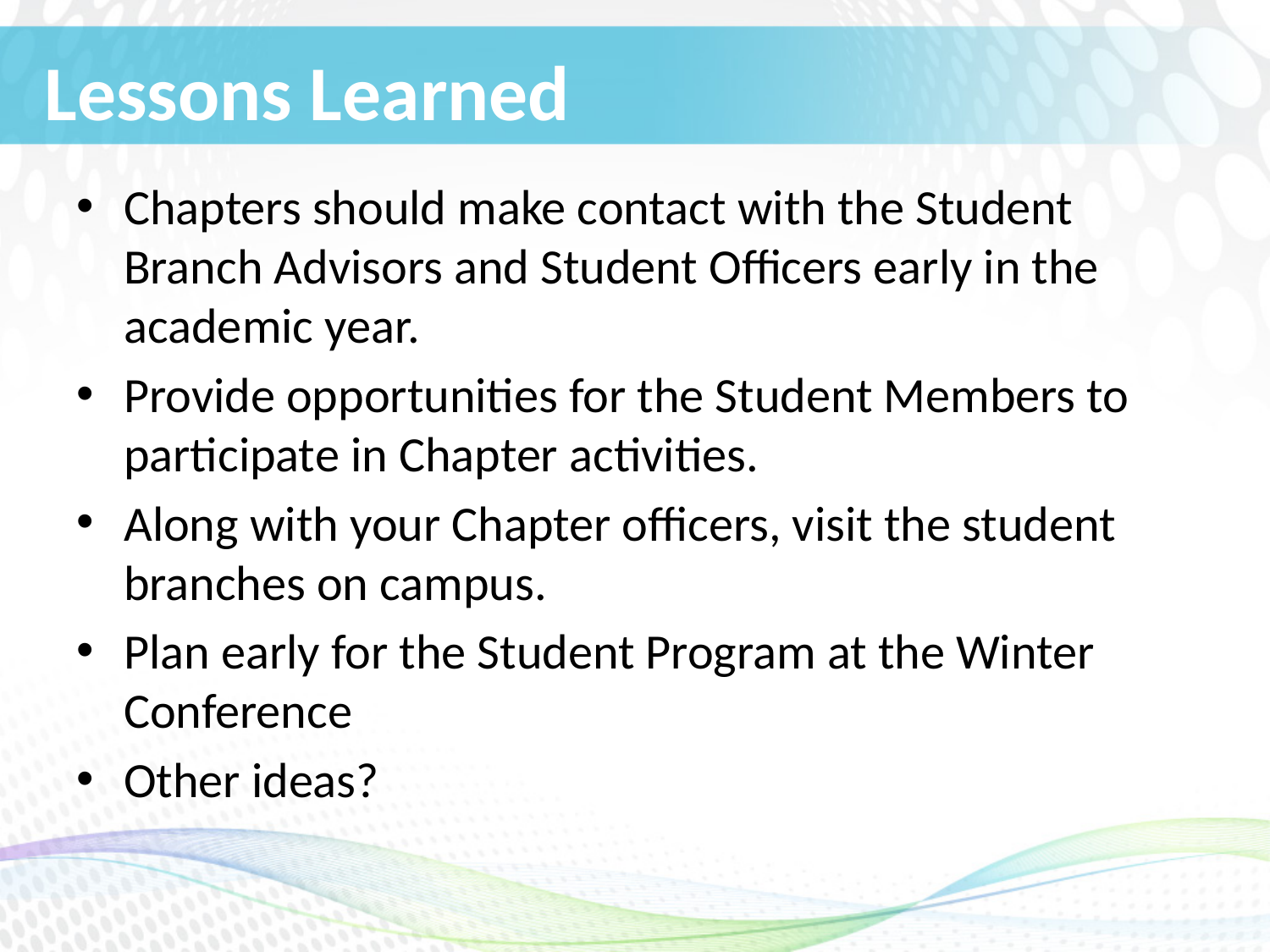

# Lessons Learned
Chapters should make contact with the Student Branch Advisors and Student Officers early in the academic year.
Provide opportunities for the Student Members to participate in Chapter activities.
Along with your Chapter officers, visit the student branches on campus.
Plan early for the Student Program at the Winter Conference
Other ideas?